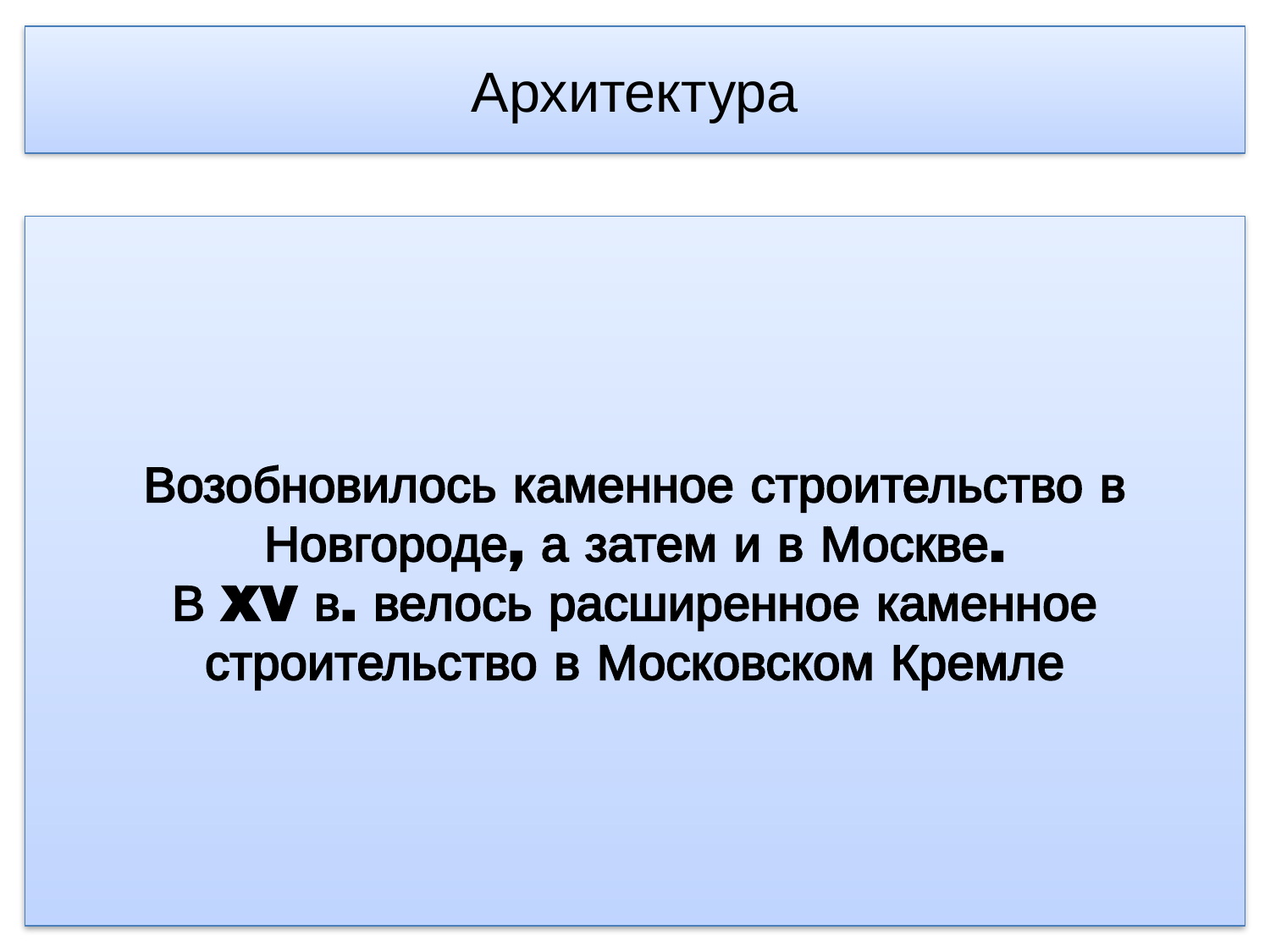

Архитектура
Возобновилось каменное строительство в Новгороде, а затем и в Москве.
В XV в. велось расширенное каменное строительство в Московском Кремле